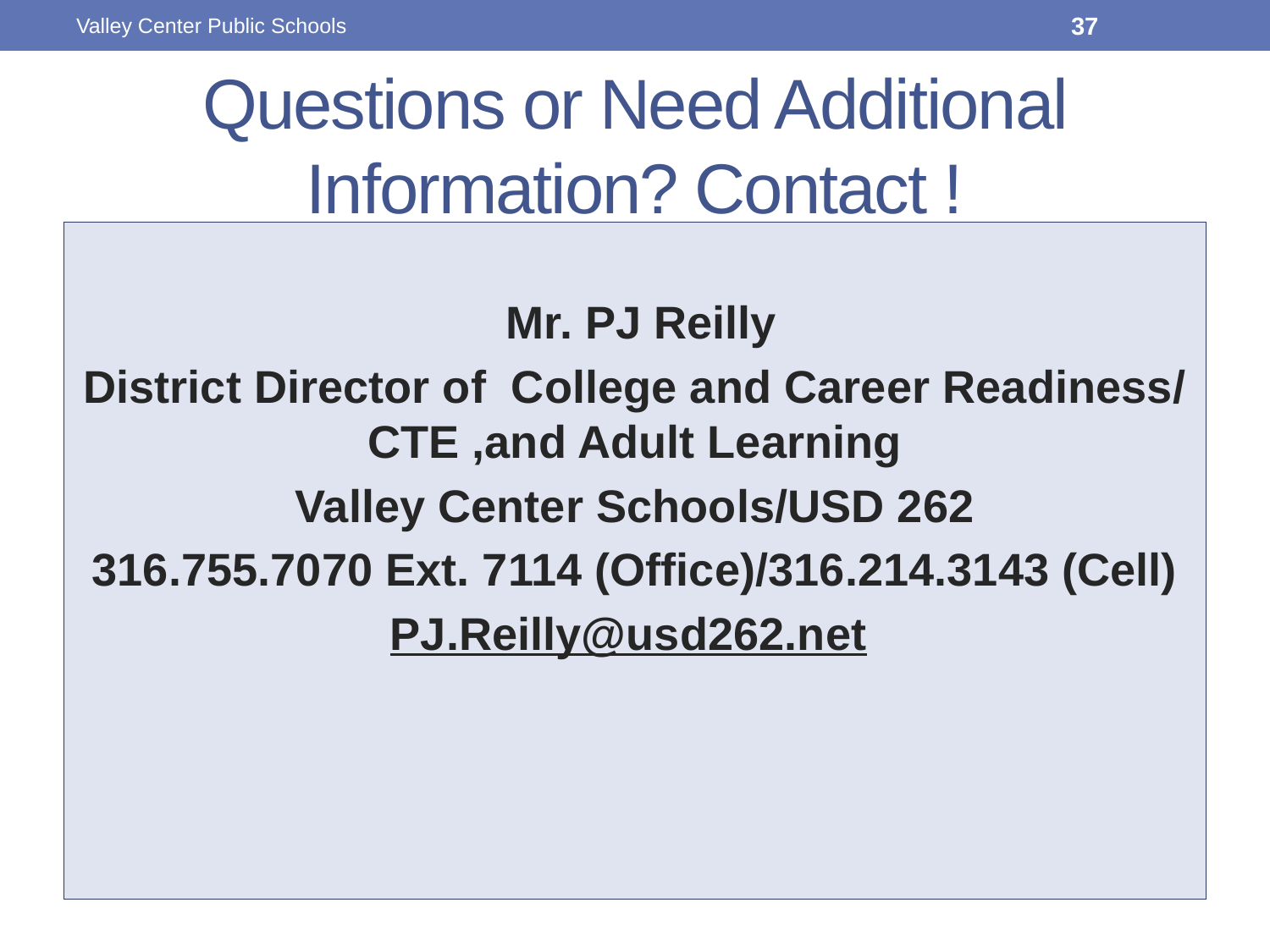

Valley Center Public Schools
37
# Questions or Need Additional Information? Contact !

 Mr. PJ Reilly
District Director of  College and Career Readiness/ CTE ,and Adult Learning
Valley Center Schools/USD 262
316.755.7070 Ext. 7114 (Office)/316.214.3143 (Cell)
PJ.Reilly@usd262.net